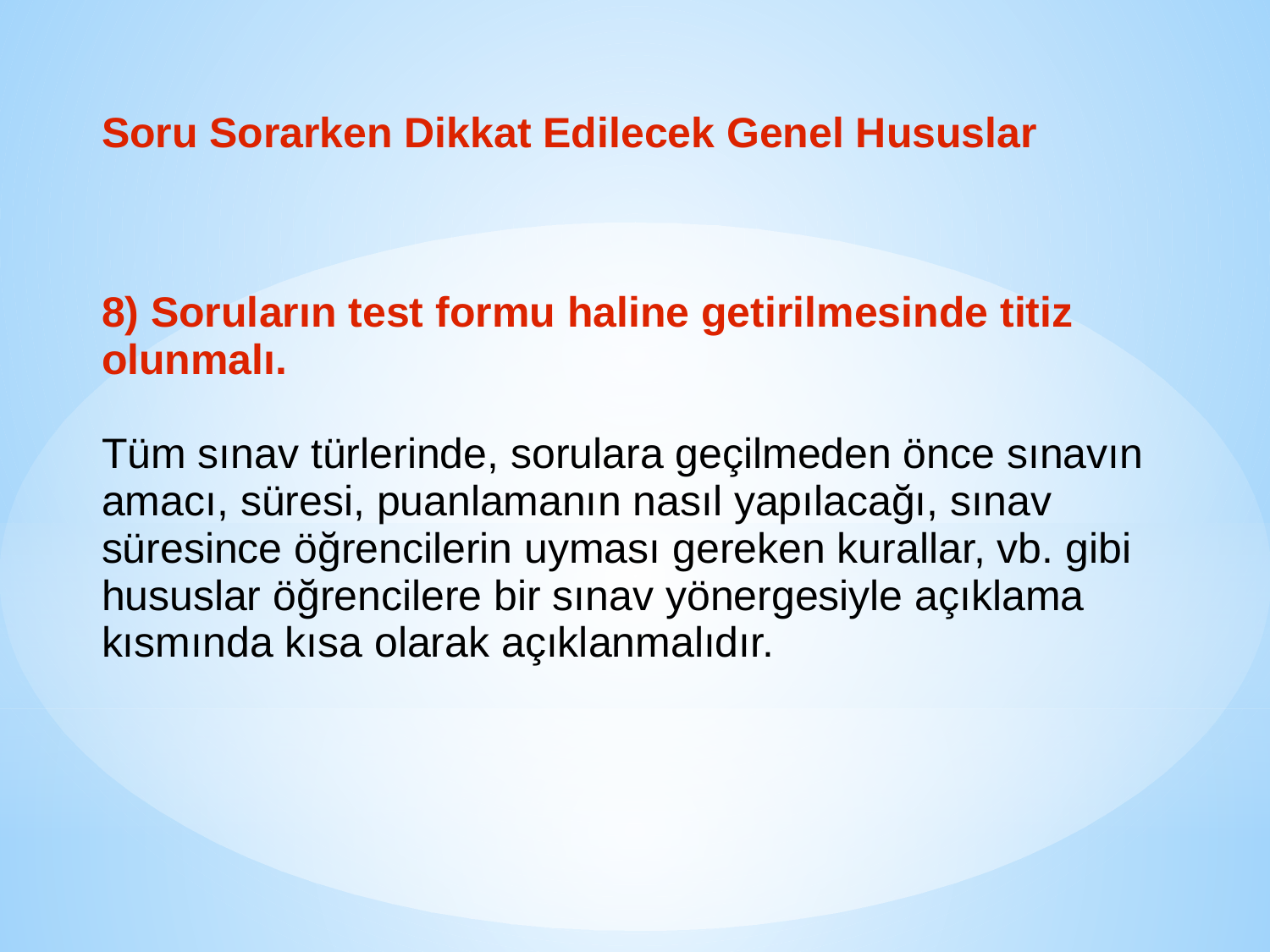

Soru Sorarken Dikkat Edilecek Genel Hususlar

8) Soruların test formu haline getirilmesinde titiz olunmalı.

Tüm sınav türlerinde, sorulara geçilmeden önce sınavın amacı, süresi, puanlamanın nasıl yapılacağı, sınav süresince öğrencilerin uyması gereken kurallar, vb. gibi hususlar öğrencilere bir sınav yönergesiyle açıklama kısmında kısa olarak açıklanmalıdır.